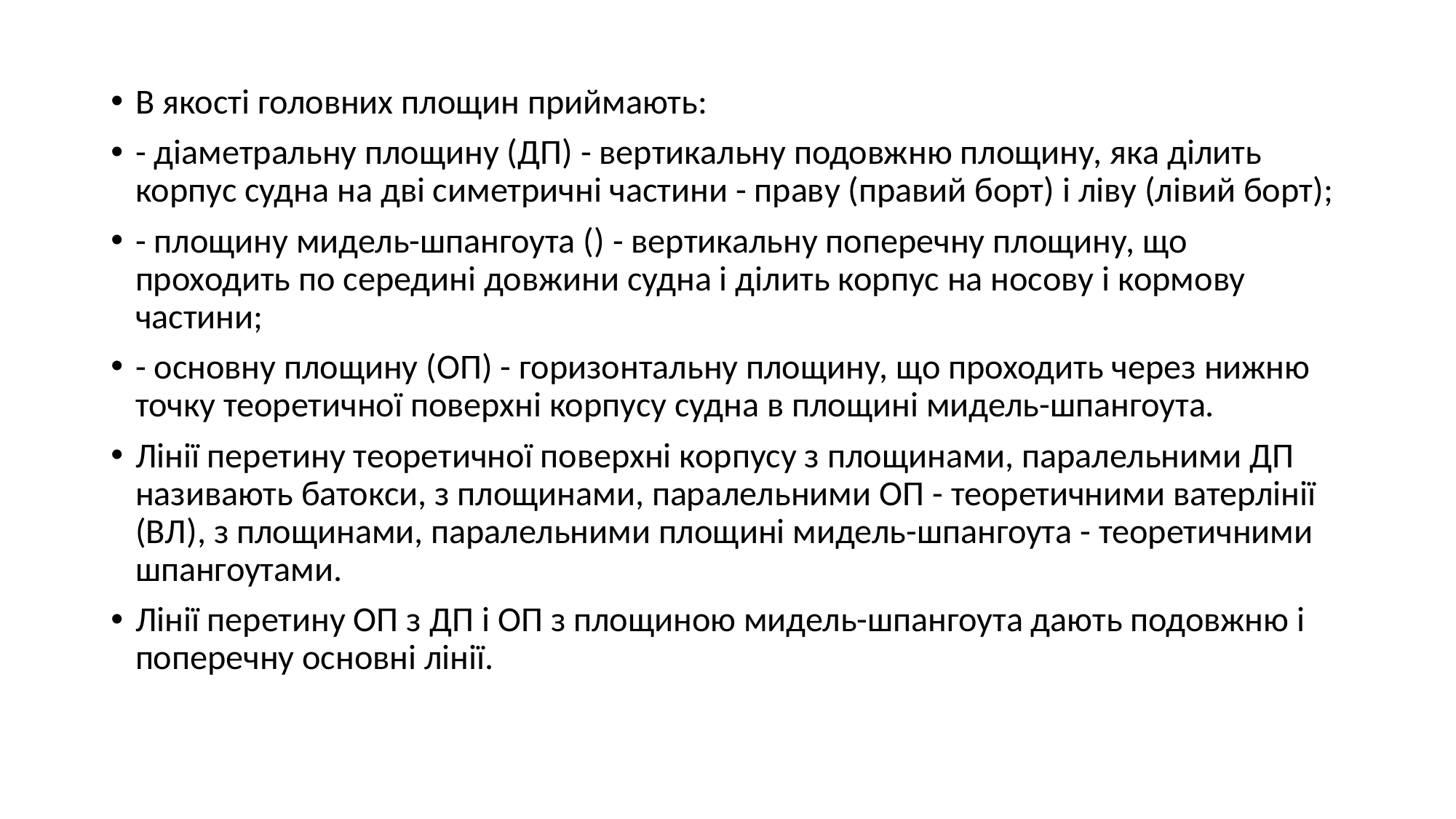

В якості головних площин приймають:
- діаметральну площину (ДП) - вертикальну подовжню площину, яка ділить корпус судна на дві симетричні частини - праву (правий борт) і ліву (лівий борт);
- площину мидель-шпангоута () - вертикальну поперечну площину, що проходить по середині довжини судна і ділить корпус на носову і кормову частини;
- основну площину (ОП) - горизонтальну площину, що проходить через нижню точку теоретичної поверхні корпусу судна в площині мидель-шпангоута.
Лінії перетину теоретичної поверхні корпусу з площинами, паралельними ДП називають батокси, з площинами, паралельними ОП - теоретичними ватерлінії (ВЛ), з площинами, паралельними площині мидель-шпангоута - теоретичними шпангоутами.
Лінії перетину ОП з ДП і ОП з площиною мидель-шпангоута дають подовжню і поперечну основні лінії.